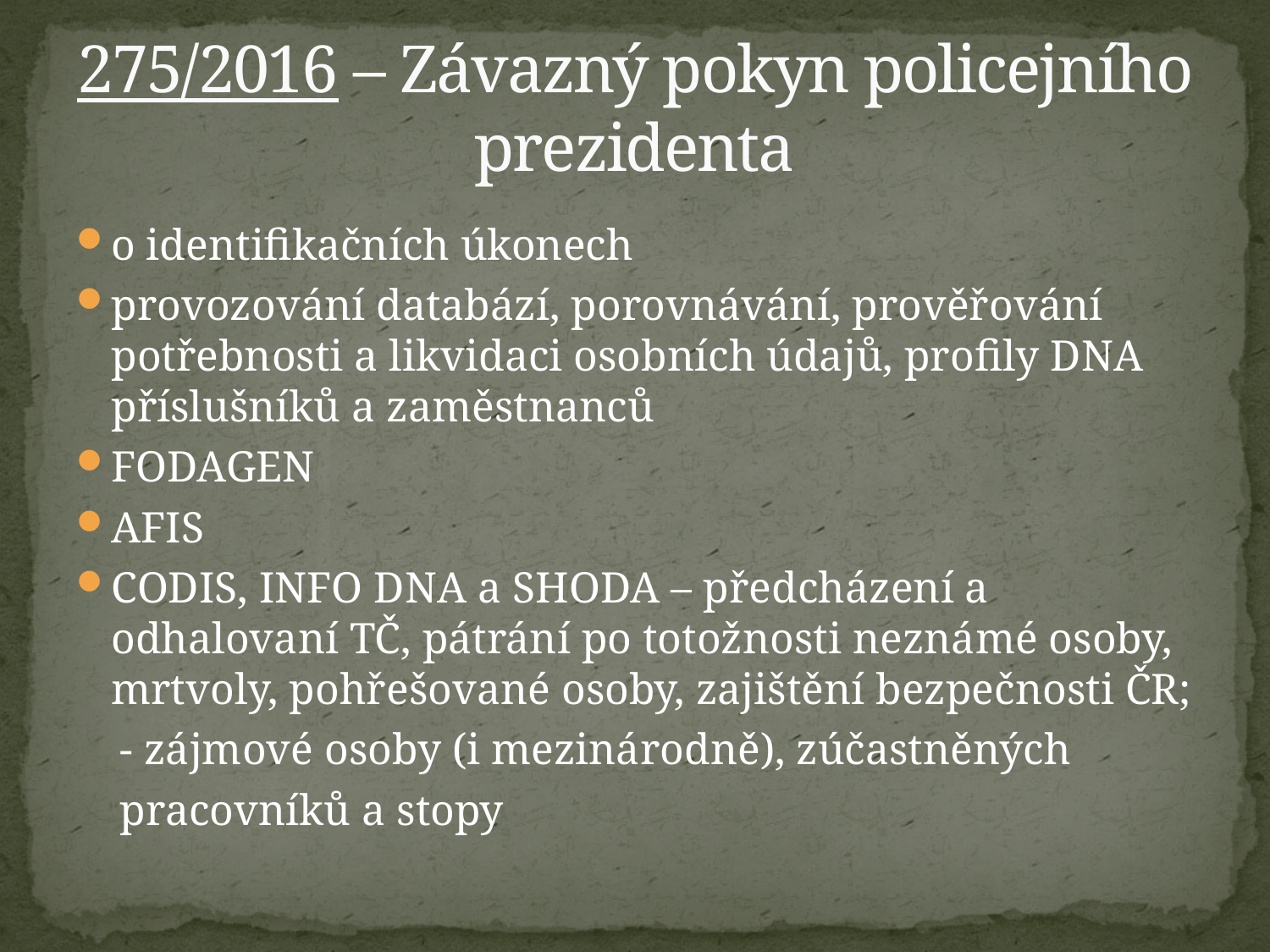

# 275/2016 – Závazný pokyn policejního prezidenta
o identifikačních úkonech
provozování databází, porovnávání, prověřování potřebnosti a likvidaci osobních údajů, profily DNA příslušníků a zaměstnanců
FODAGEN
AFIS
CODIS, INFO DNA a SHODA – předcházení a odhalovaní TČ, pátrání po totožnosti neznámé osoby, mrtvoly, pohřešované osoby, zajištění bezpečnosti ČR;
    - zájmové osoby (i mezinárodně), zúčastněných
    pracovníků a stopy